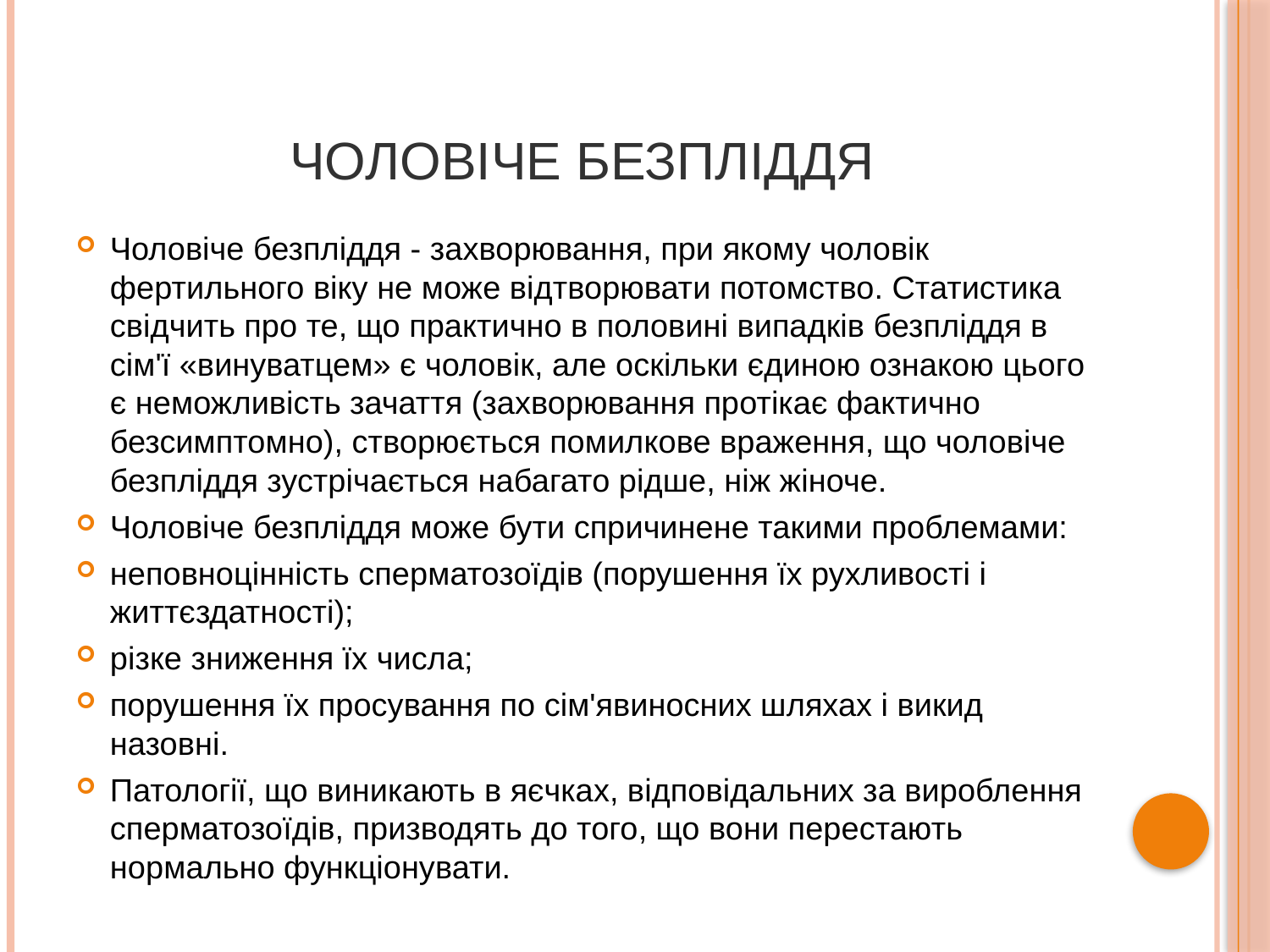

# Чоловіче безпліддя
Чоловіче безпліддя - захворювання, при якому чоловік фертильного віку не може відтворювати потомство. Статистика свідчить про те, що практично в половині випадків безпліддя в сім'ї «винуватцем» є чоловік, але оскільки єдиною ознакою цього є неможливість зачаття (захворювання протікає фактично безсимптомно), створюється помилкове враження, що чоловіче безпліддя зустрічається набагато рідше, ніж жіноче.
Чоловіче безпліддя може бути спричинене такими проблемами:
неповноцінність сперматозоїдів (порушення їх рухливості і життєздатності);
різке зниження їх числа;
порушення їх просування по сім'явиносних шляхах і викид назовні.
Патології, що виникають в яєчках, відповідальних за вироблення сперматозоїдів, призводять до того, що вони перестають нормально функціонувати.